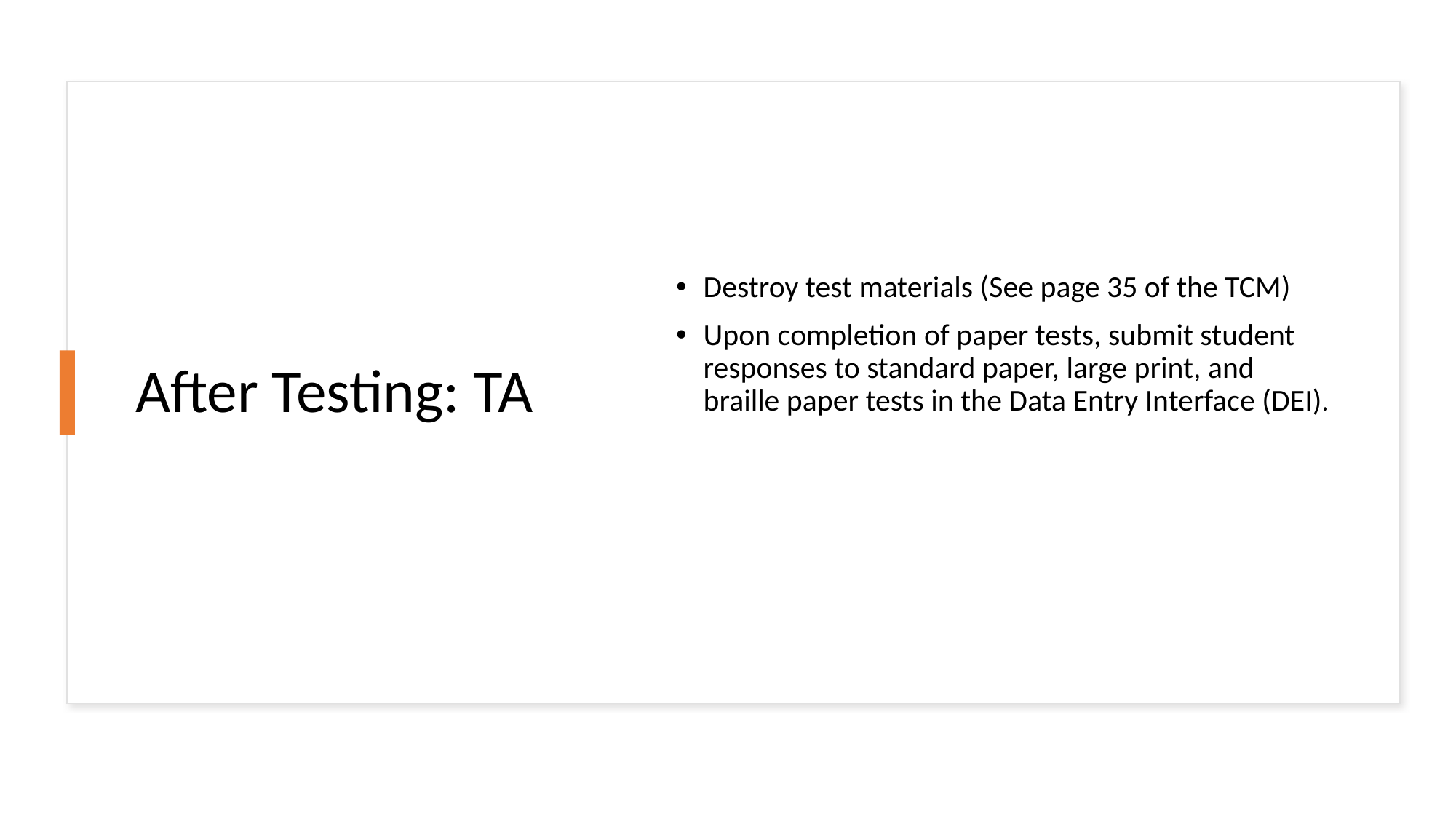

# After Testing: TA
Destroy test materials (See page 35 of the TCM)
Upon completion of paper tests, submit student responses to standard paper, large print, and braille paper tests in the Data Entry Interface (DEI).